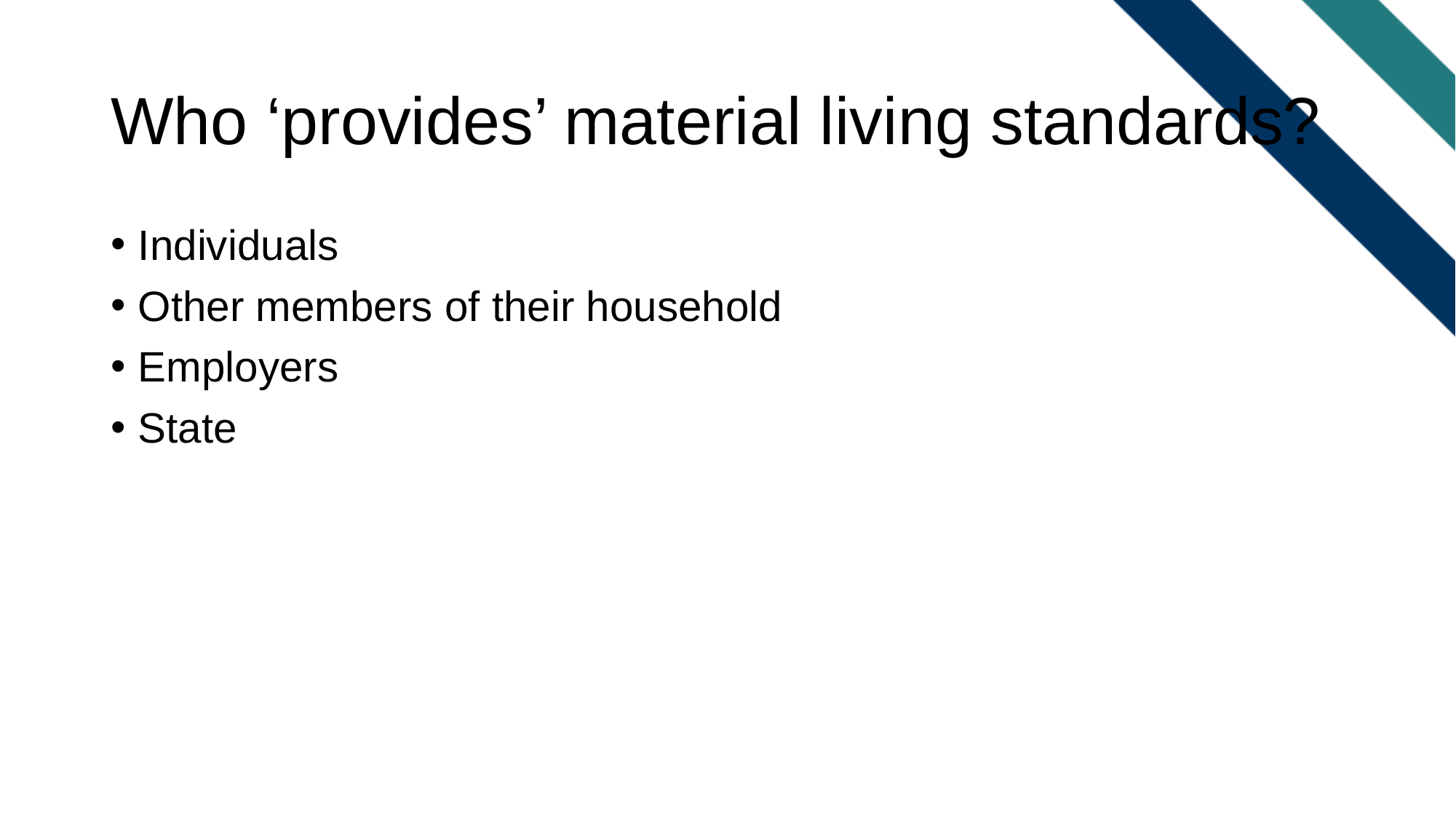

# Who ‘provides’ material living standards?
Individuals
Other members of their household
Employers
State